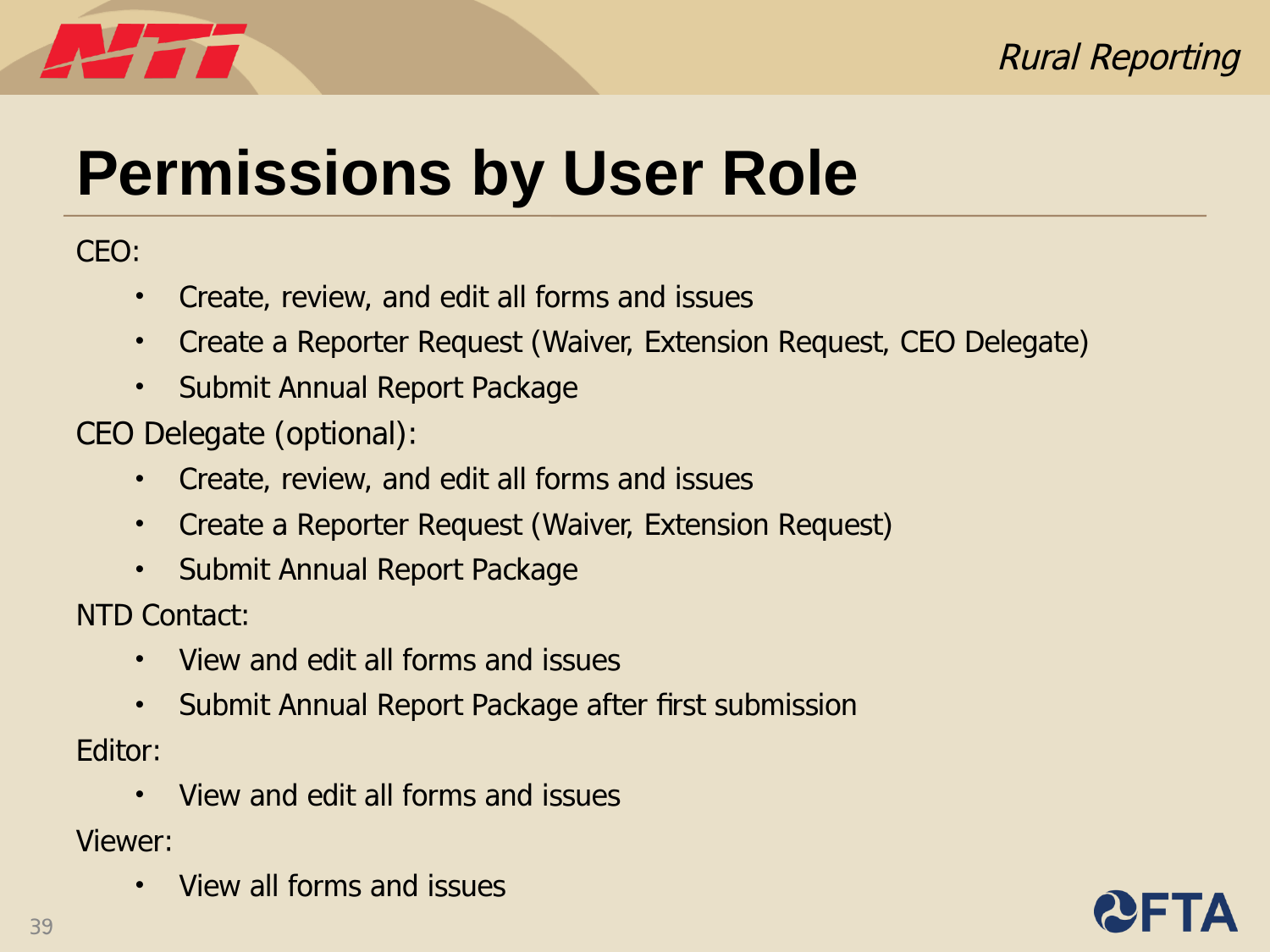

# Permissions by User Role
CEO:
Create, review, and edit all forms and issues
Create a Reporter Request (Waiver, Extension Request, CEO Delegate)
Submit Annual Report Package
CEO Delegate (optional):
Create, review, and edit all forms and issues
Create a Reporter Request (Waiver, Extension Request)
Submit Annual Report Package
NTD Contact:
View and edit all forms and issues
Submit Annual Report Package after first submission
Editor:
View and edit all forms and issues
Viewer:
View all forms and issues

39